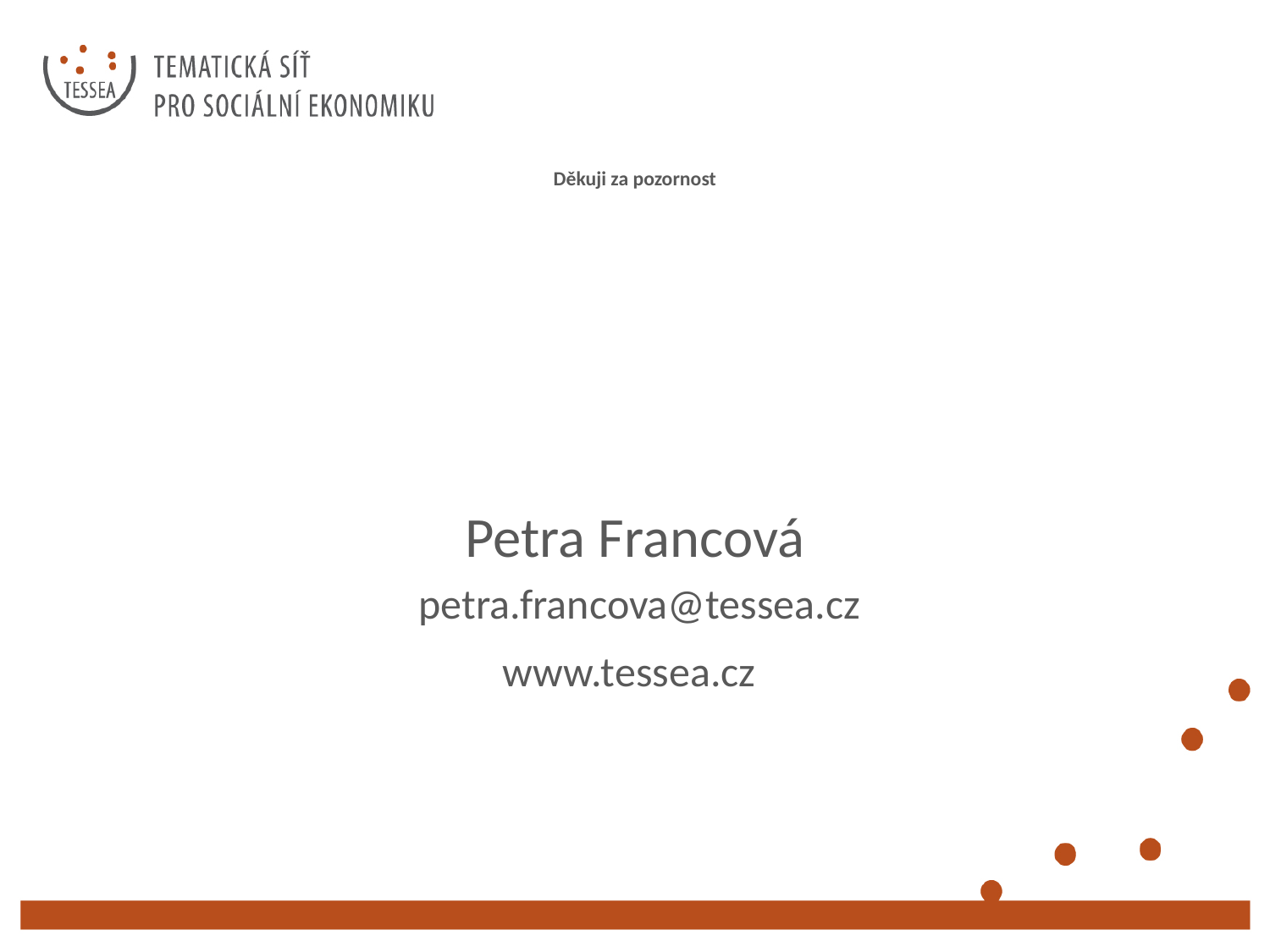

# Děkuji za pozornost

Petra Francová
 petra.francova@tessea.cz
www.tessea.cz